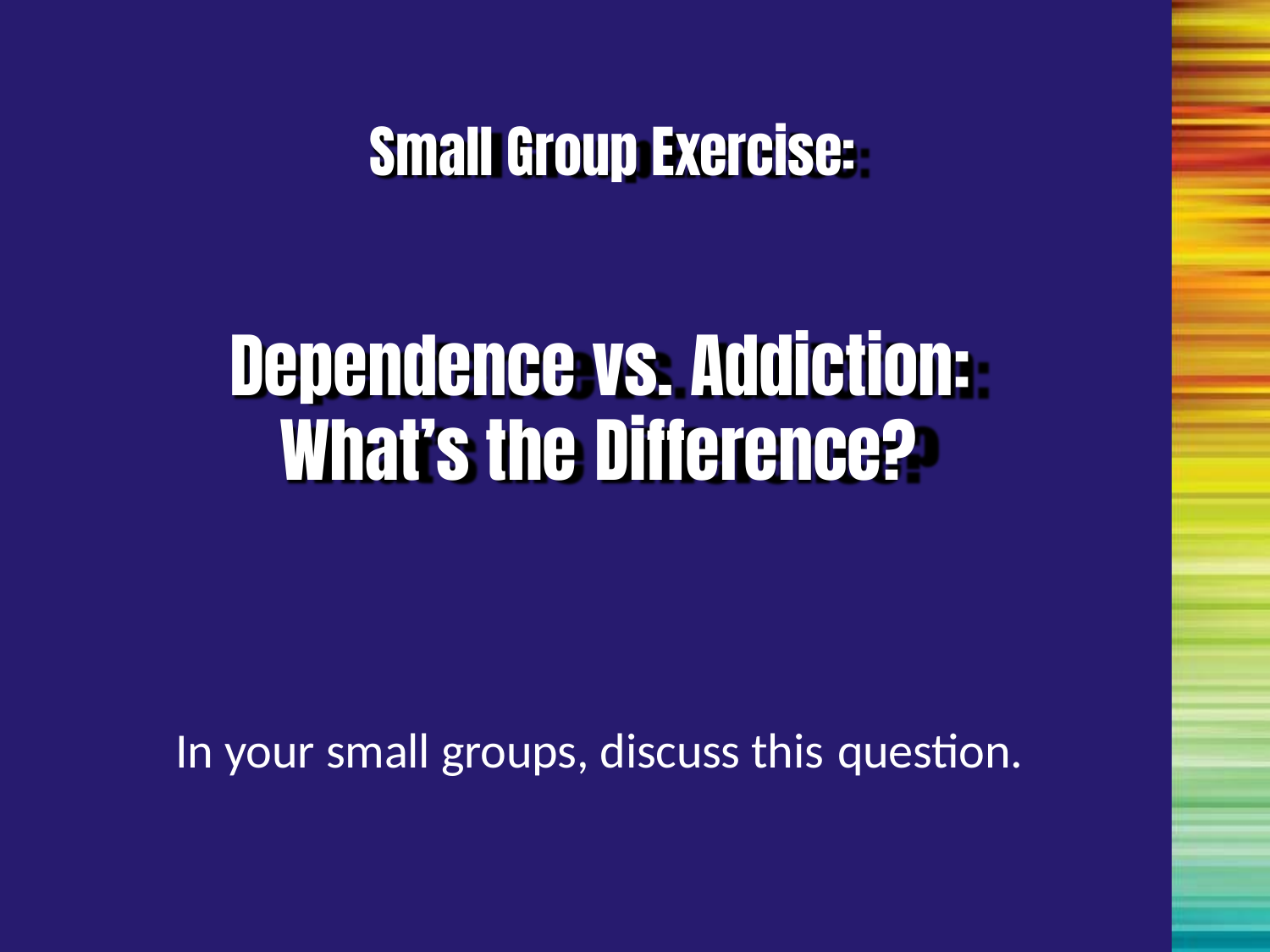

# Small Group Exercise:

Dependence vs. Addiction:  What’s the Difference?

In your small groups, discuss this question.